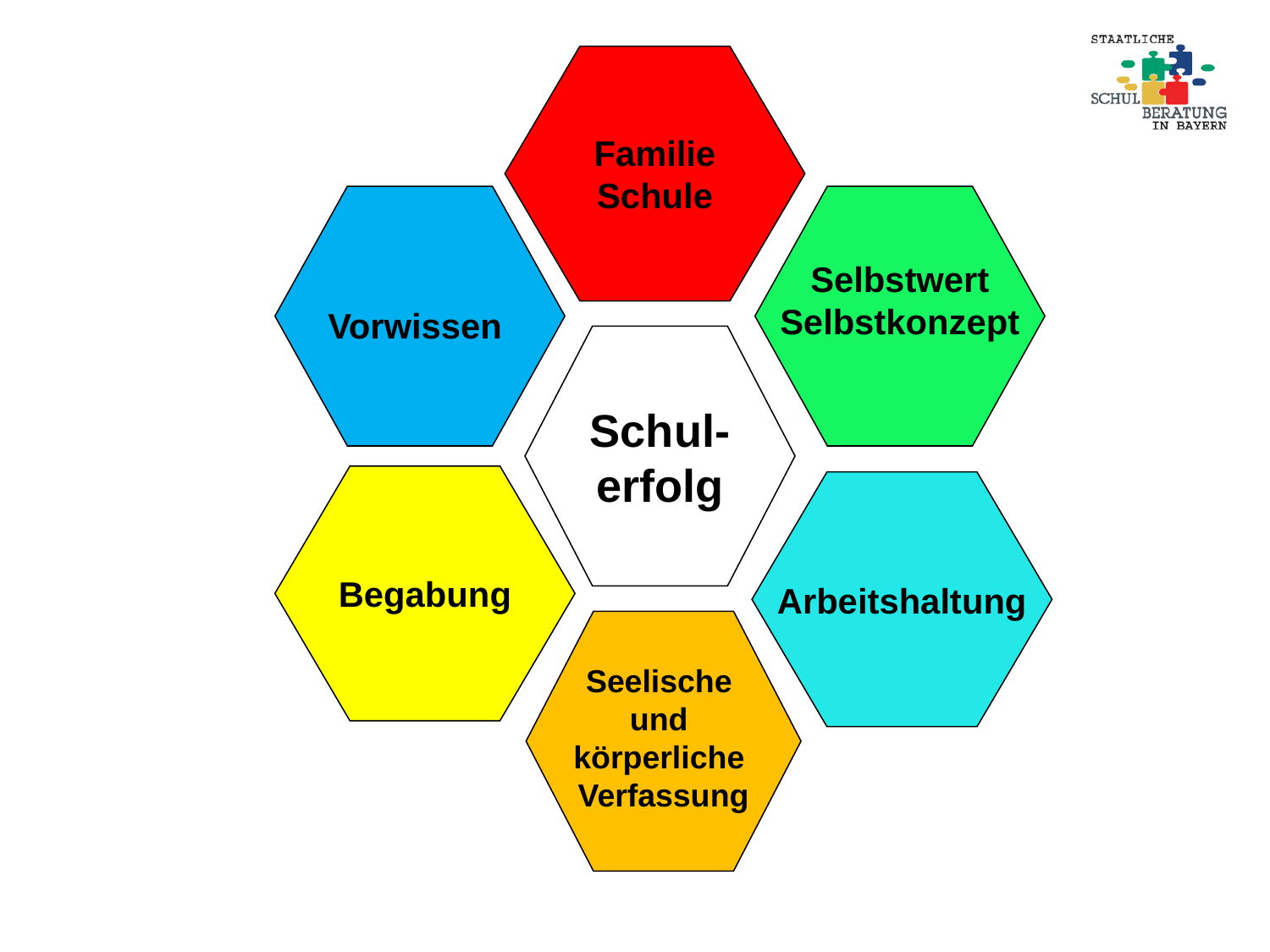

Familie
Schule

Vorwissen

Selbstwert
Selbstkonzept

Schul-
erfolg

Begabung

Arbeitshaltung

Seelische
und
körperliche
Verfassung